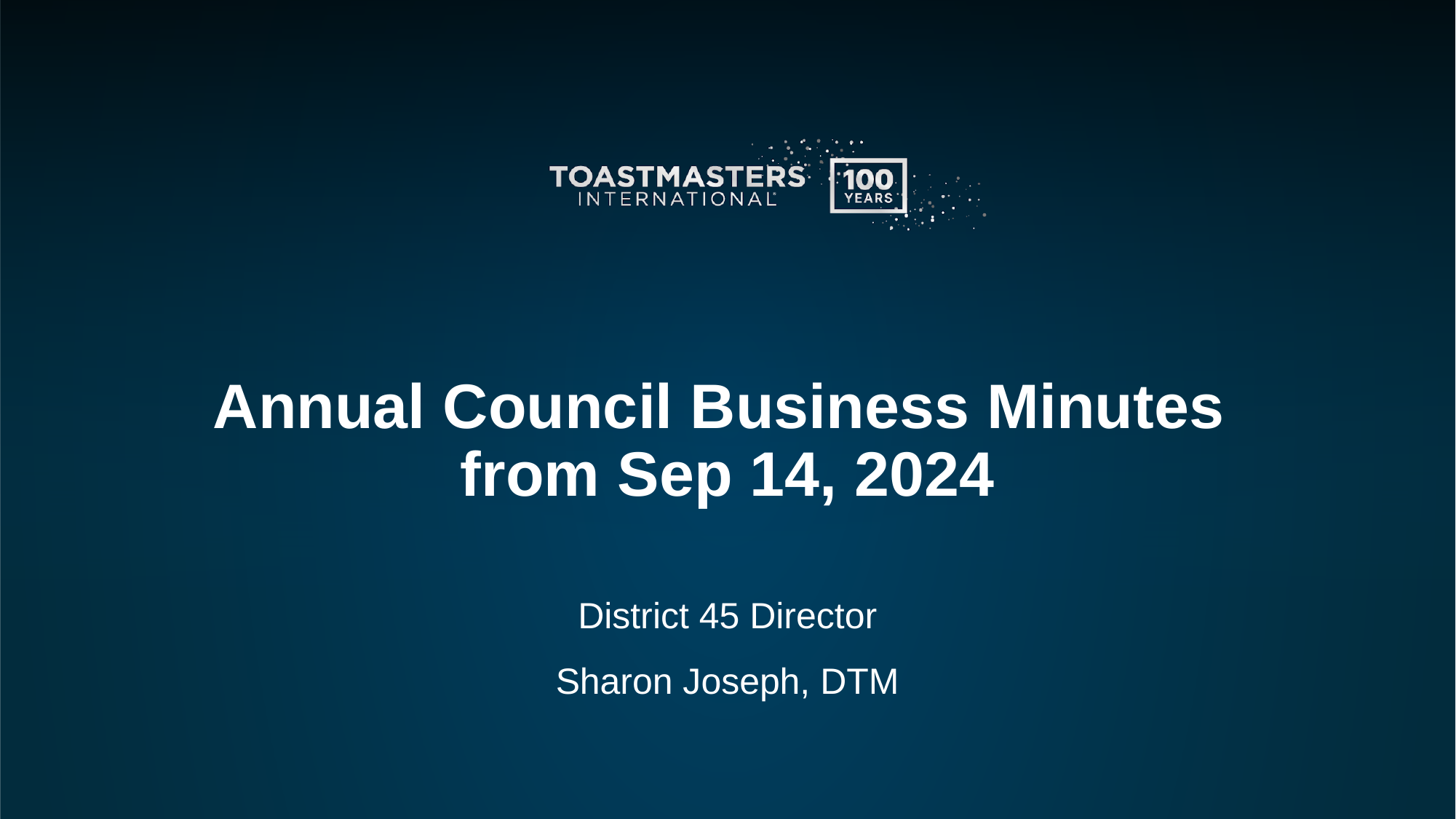

# Annual Council Business Minutes
from Sep 14, 2024
District 45 Director
Sharon Joseph, DTM